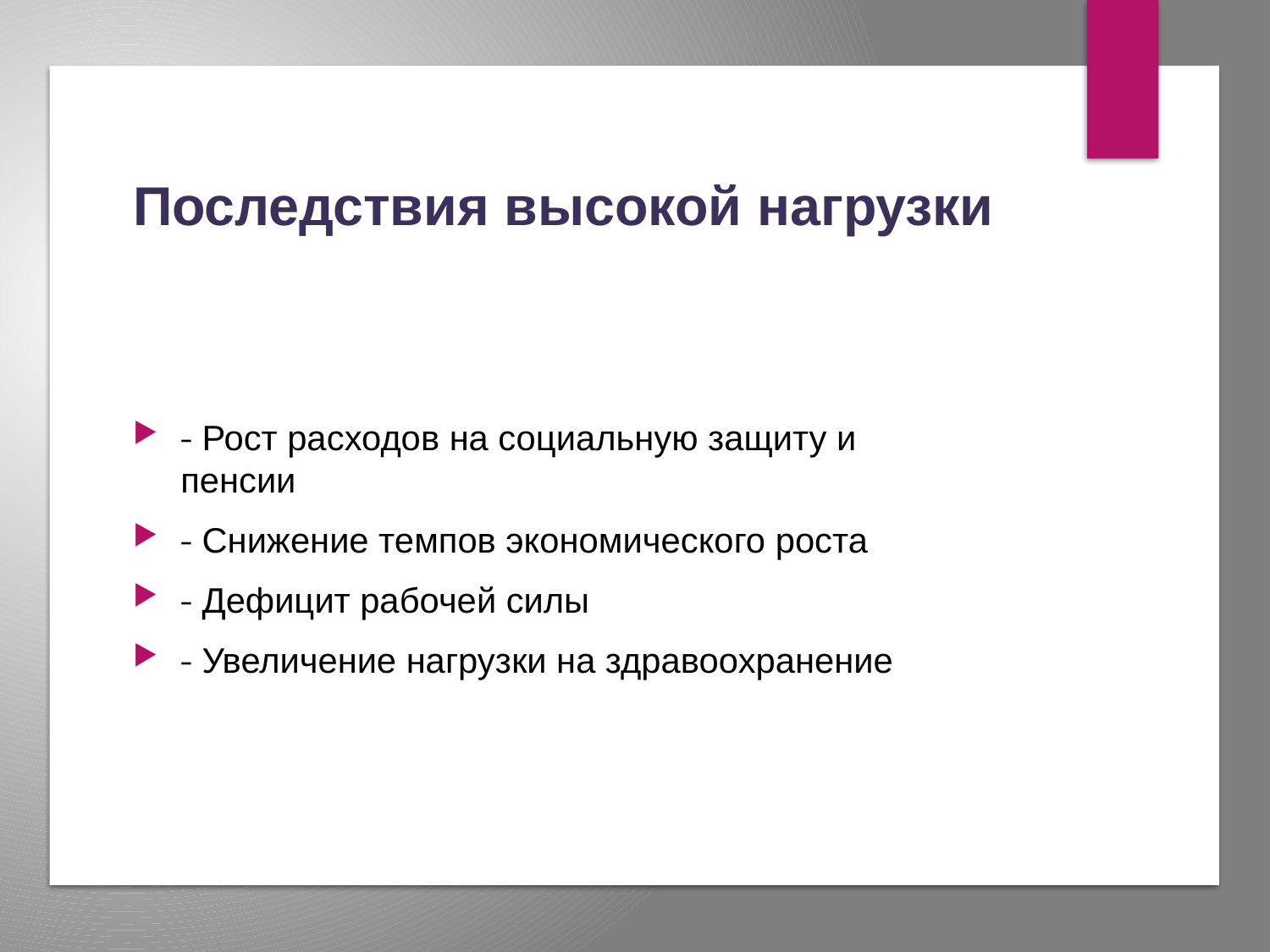

# Последствия высокой нагрузки
- Рост расходов на социальную защиту и пенсии
- Снижение темпов экономического роста
- Дефицит рабочей силы
- Увеличение нагрузки на здравоохранение